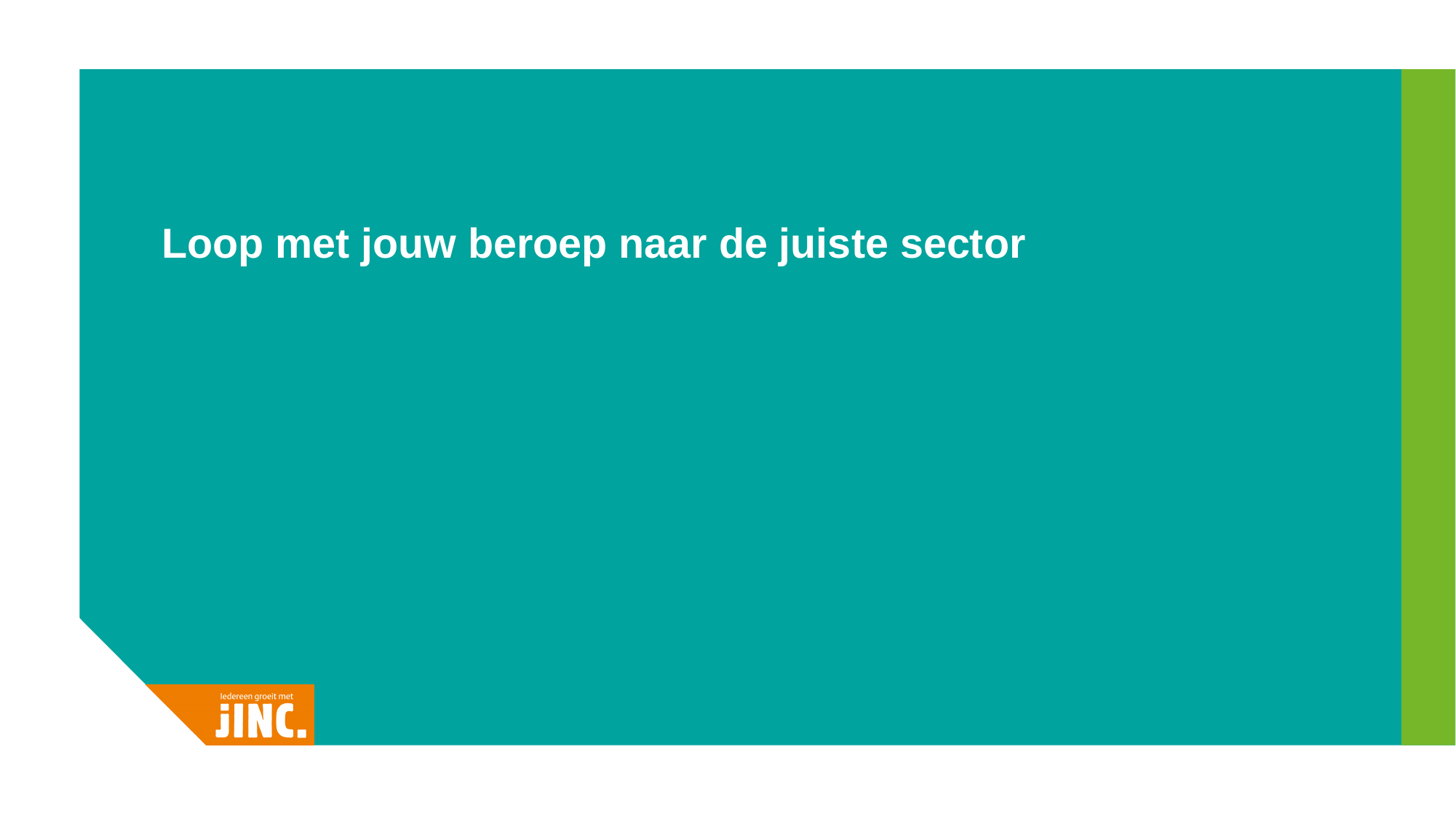

# Loop met jouw beroep naar de juiste sector